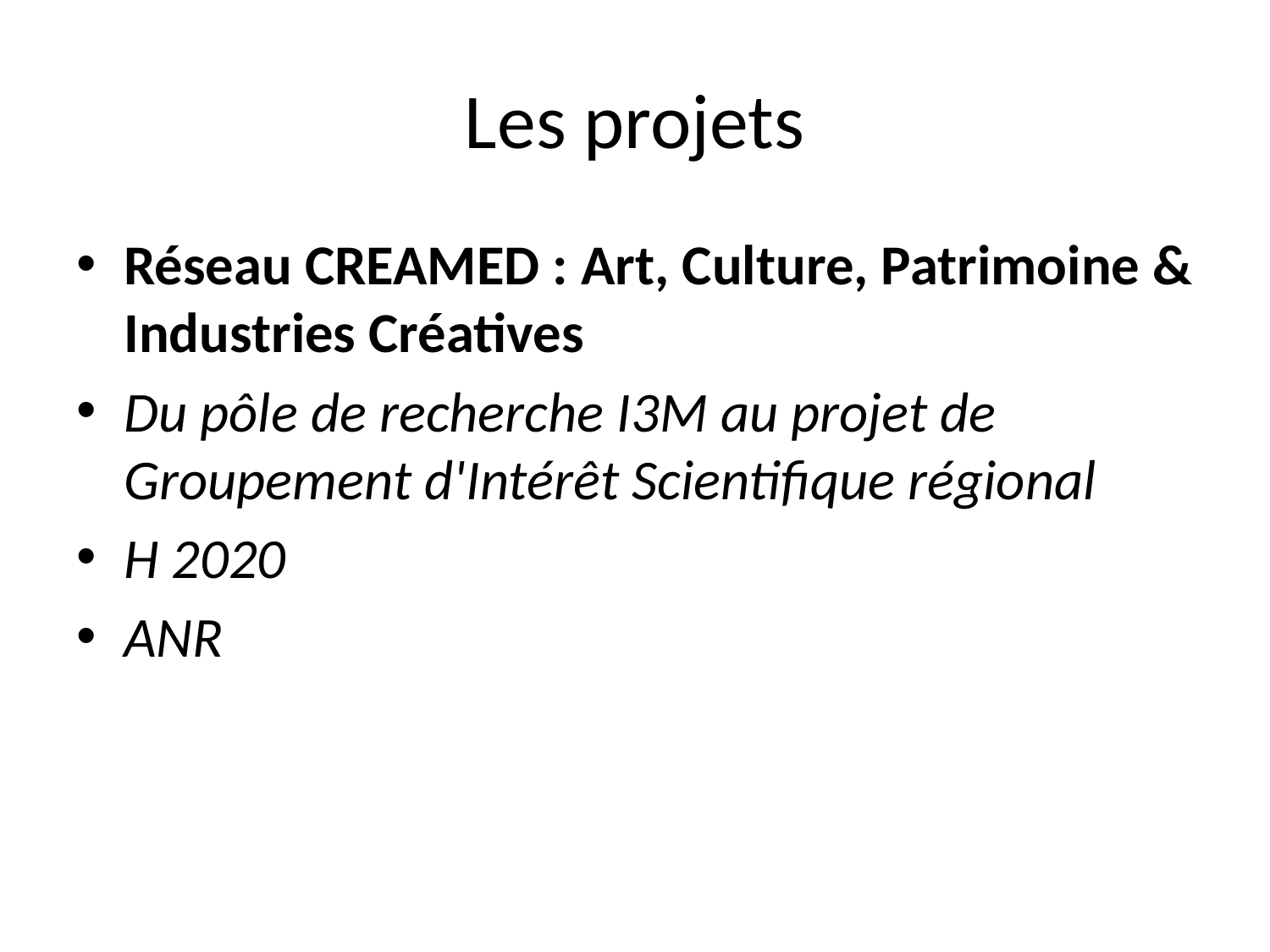

# Les projets
Réseau CREAMED : Art, Culture, Patrimoine & Industries Créatives
Du pôle de recherche I3M au projet de Groupement d'Intérêt Scientifique régional
H 2020
ANR